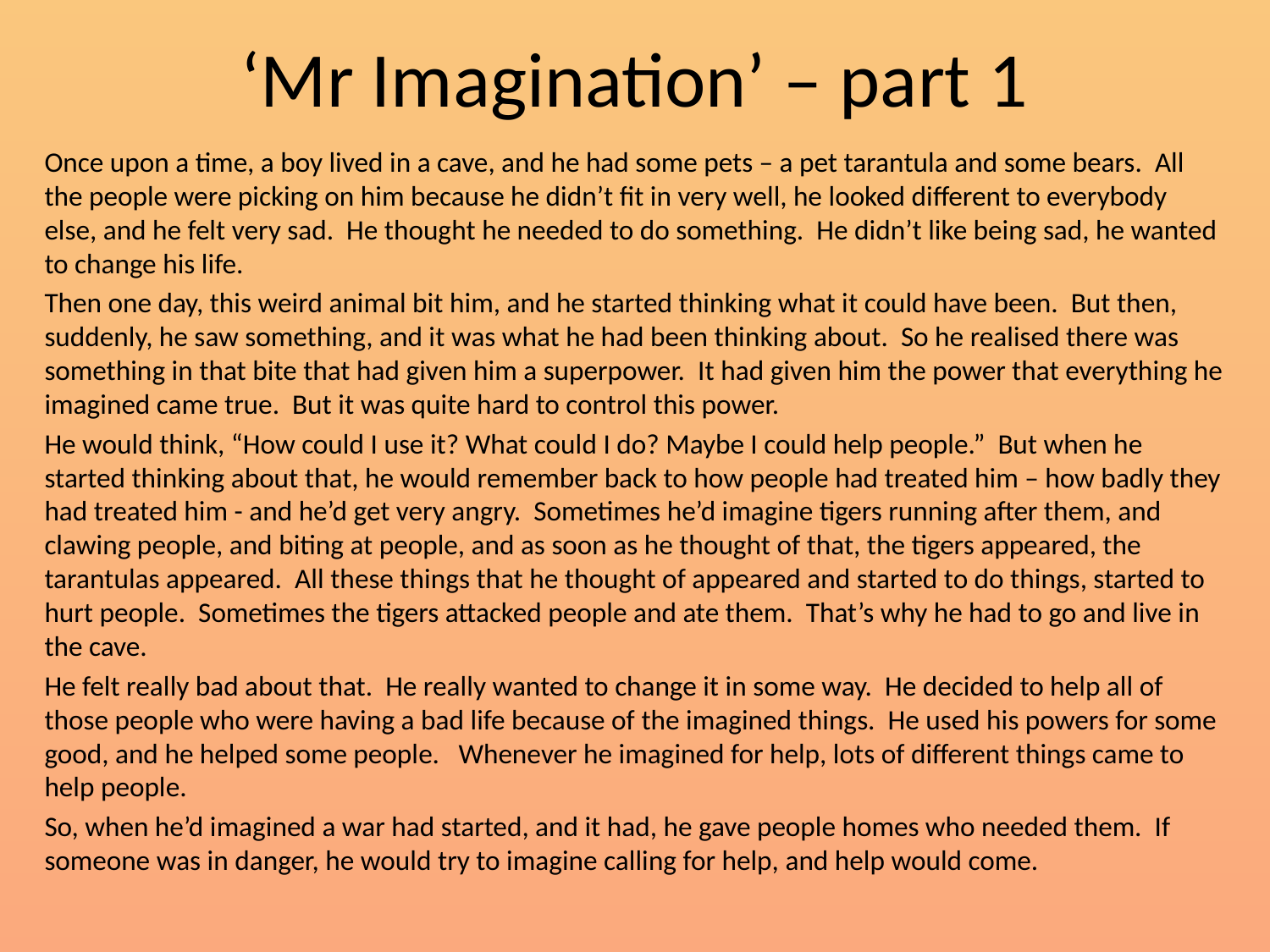

# ‘Mr Imagination’ – part 1
Once upon a time, a boy lived in a cave, and he had some pets – a pet tarantula and some bears.  All the people were picking on him because he didn’t fit in very well, he looked different to everybody else, and he felt very sad.  He thought he needed to do something.  He didn’t like being sad, he wanted to change his life.
Then one day, this weird animal bit him, and he started thinking what it could have been.  But then, suddenly, he saw something, and it was what he had been thinking about.  So he realised there was something in that bite that had given him a superpower.  It had given him the power that everything he imagined came true.  But it was quite hard to control this power.
He would think, “How could I use it? What could I do? Maybe I could help people.”  But when he started thinking about that, he would remember back to how people had treated him – how badly they had treated him - and he’d get very angry.  Sometimes he’d imagine tigers running after them, and clawing people, and biting at people, and as soon as he thought of that, the tigers appeared, the tarantulas appeared.  All these things that he thought of appeared and started to do things, started to hurt people.  Sometimes the tigers attacked people and ate them.  That’s why he had to go and live in the cave.
He felt really bad about that.  He really wanted to change it in some way.  He decided to help all of those people who were having a bad life because of the imagined things.  He used his powers for some good, and he helped some people.   Whenever he imagined for help, lots of different things came to help people.
So, when he’d imagined a war had started, and it had, he gave people homes who needed them.  If someone was in danger, he would try to imagine calling for help, and help would come.